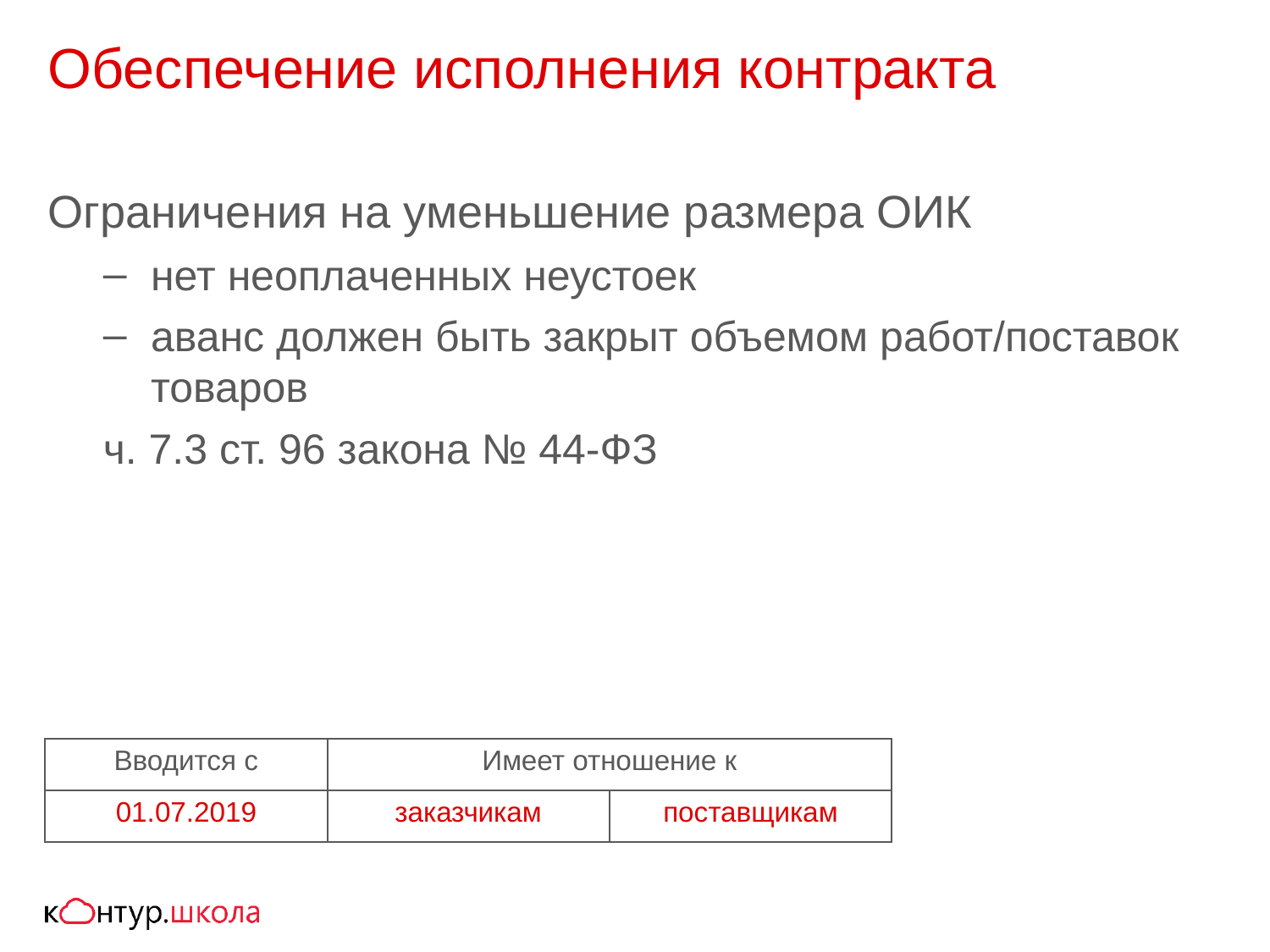

# Обеспечение исполнения контракта
Ограничения на уменьшение размера ОИК
нет неоплаченных неустоек
аванс должен быть закрыт объемом работ/поставок товаров
ч. 7.3 ст. 96 закона № 44-ФЗ
| Вводится с | Имеет отношение к |  |
| --- | --- | --- |
| 01.07.2019 | заказчикам | поставщикам |